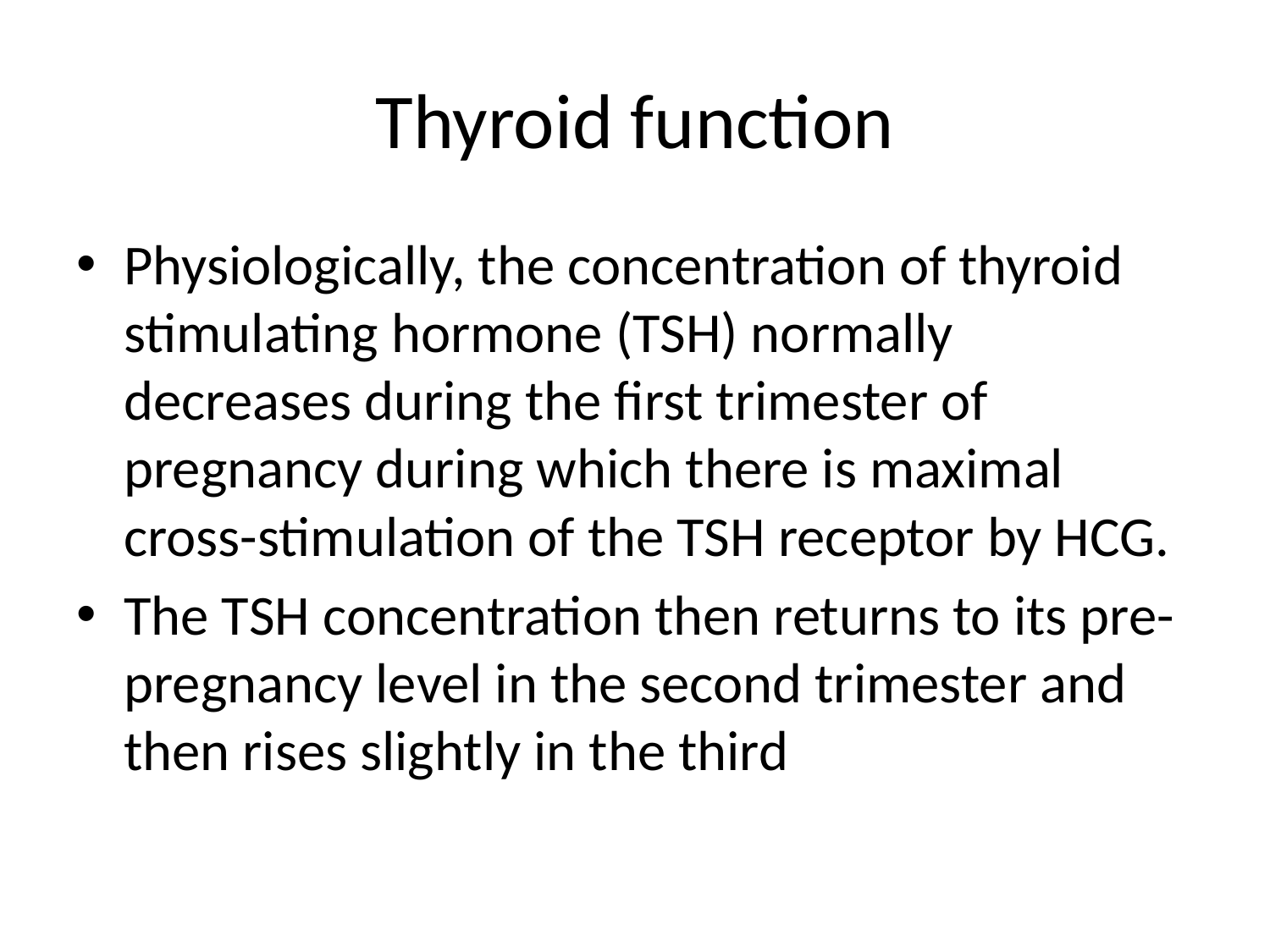

# Thyroid function
Physiologically, the concentration of thyroid stimulating hormone (TSH) normally decreases during the first trimester of pregnancy during which there is maximal cross-stimulation of the TSH receptor by HCG.
The TSH concentration then returns to its pre-pregnancy level in the second trimester and then rises slightly in the third